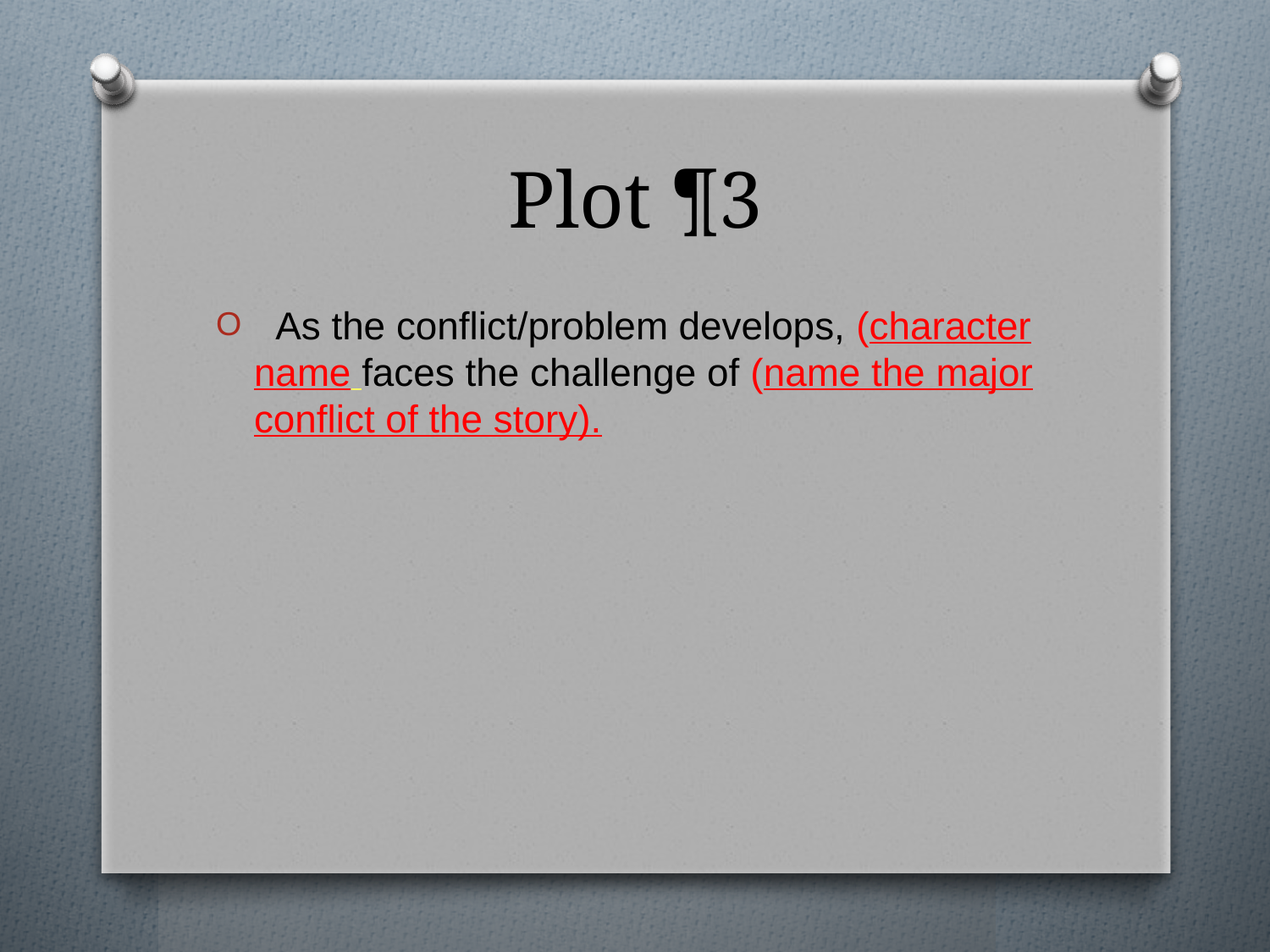

# Plot ¶3
  As the conflict/problem develops, (character name faces the challenge of (name the major conflict of the story).